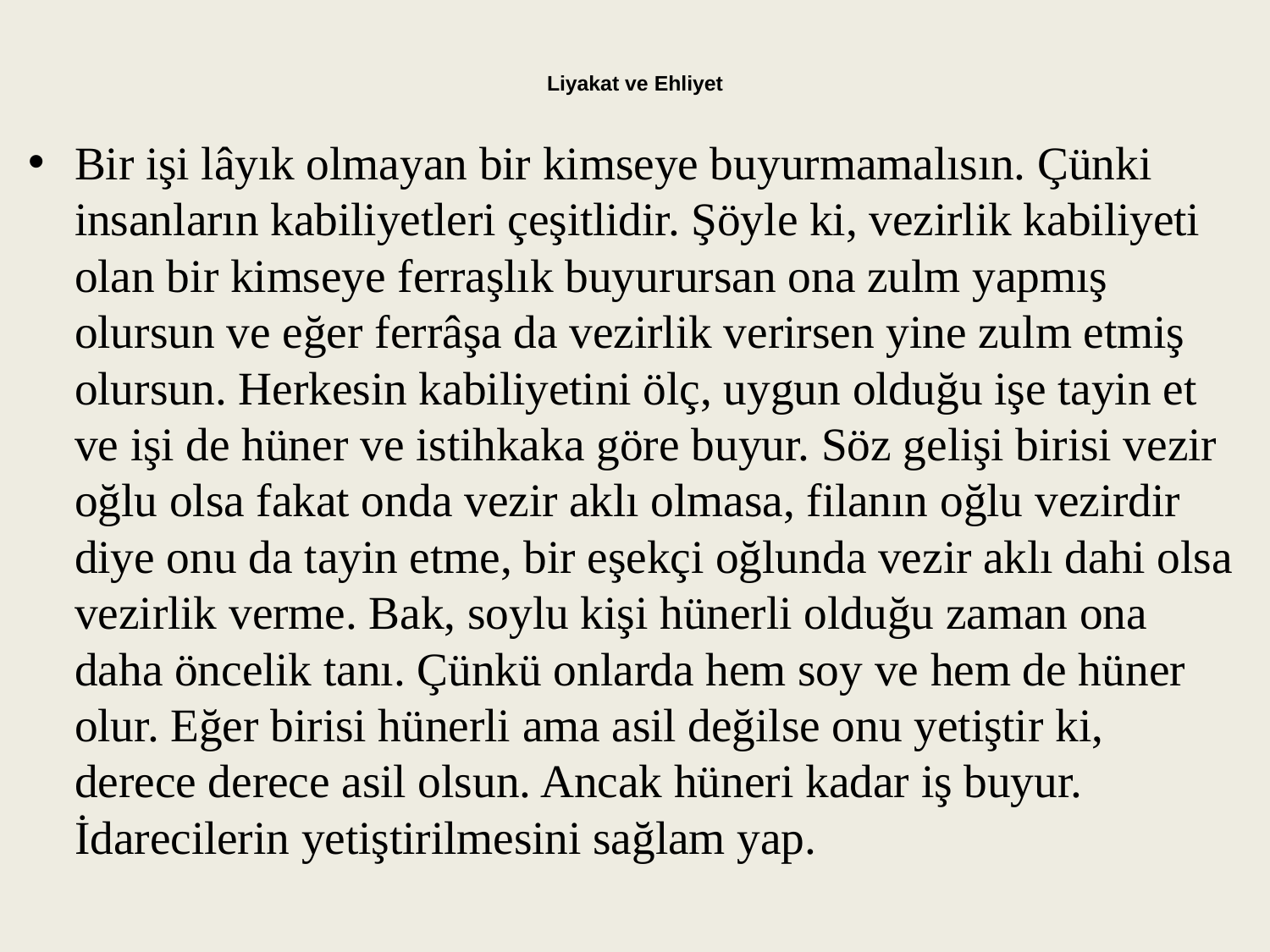

# Liyakat ve Ehliyet
Bir işi lâyık olmayan bir kimseye buyurmamalısın. Çünki insanların kabiliyetleri çeşitlidir. Şöyle ki, vezirlik kabiliyeti olan bir kimseye ferraşlık buyurursan ona zulm yapmış olursun ve eğer ferrâşa da vezirlik verirsen yine zulm etmiş olursun. Herkesin kabiliyetini ölç, uygun olduğu işe tayin et ve işi de hüner ve istihkaka göre buyur. Söz gelişi birisi vezir oğlu olsa fakat onda vezir aklı olmasa, filanın oğlu vezirdir diye onu da tayin etme, bir eşekçi oğlunda vezir aklı dahi olsa vezirlik verme. Bak, soylu kişi hünerli olduğu zaman ona daha öncelik tanı. Çünkü onlarda hem soy ve hem de hüner olur. Eğer birisi hünerli ama asil değilse onu yetiştir ki, derece derece asil olsun. Ancak hüneri kadar iş buyur. İdarecilerin yetiştirilmesini sağlam yap.